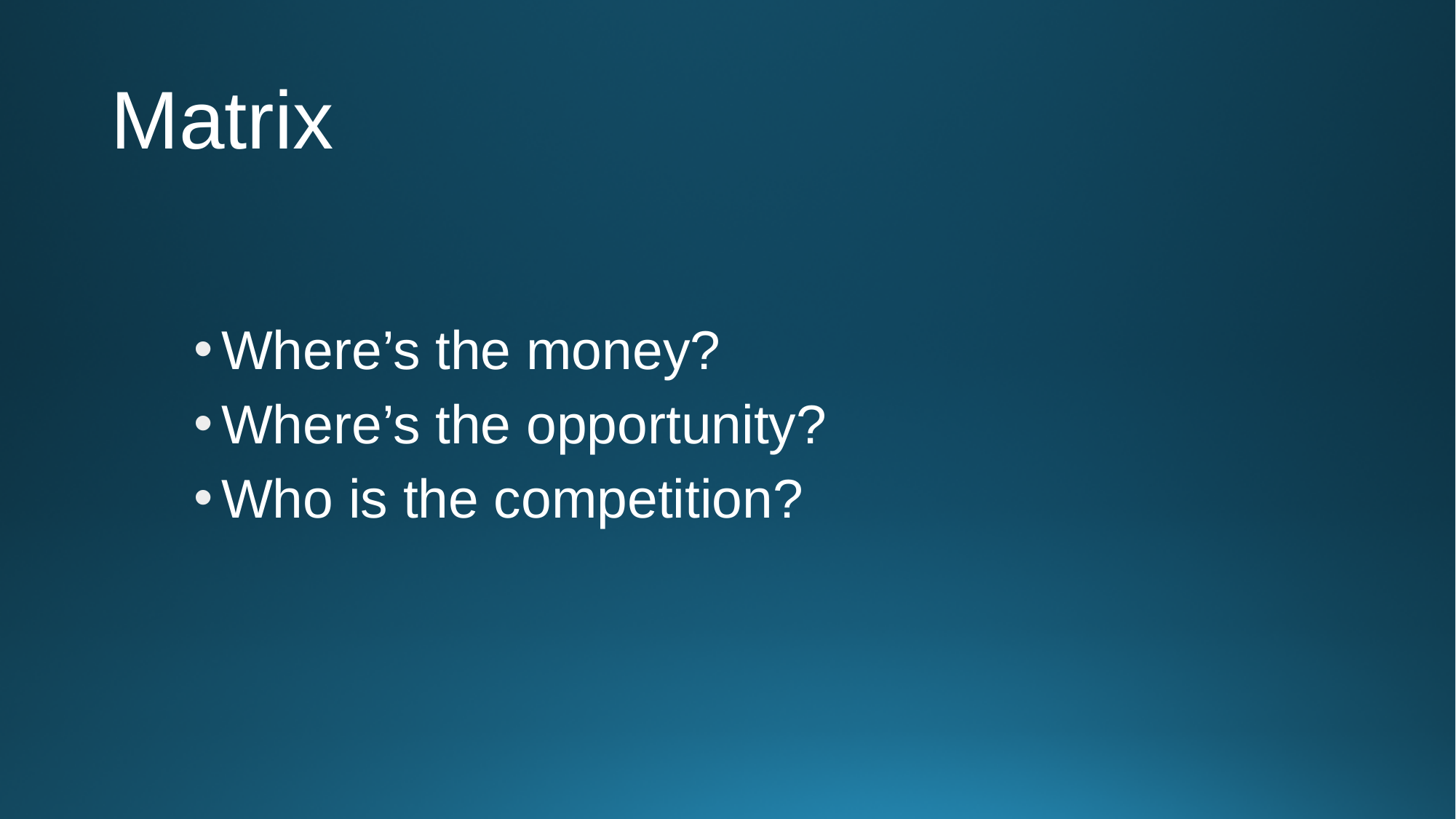

# Matrix
Where’s the money?
Where’s the opportunity?
Who is the competition?